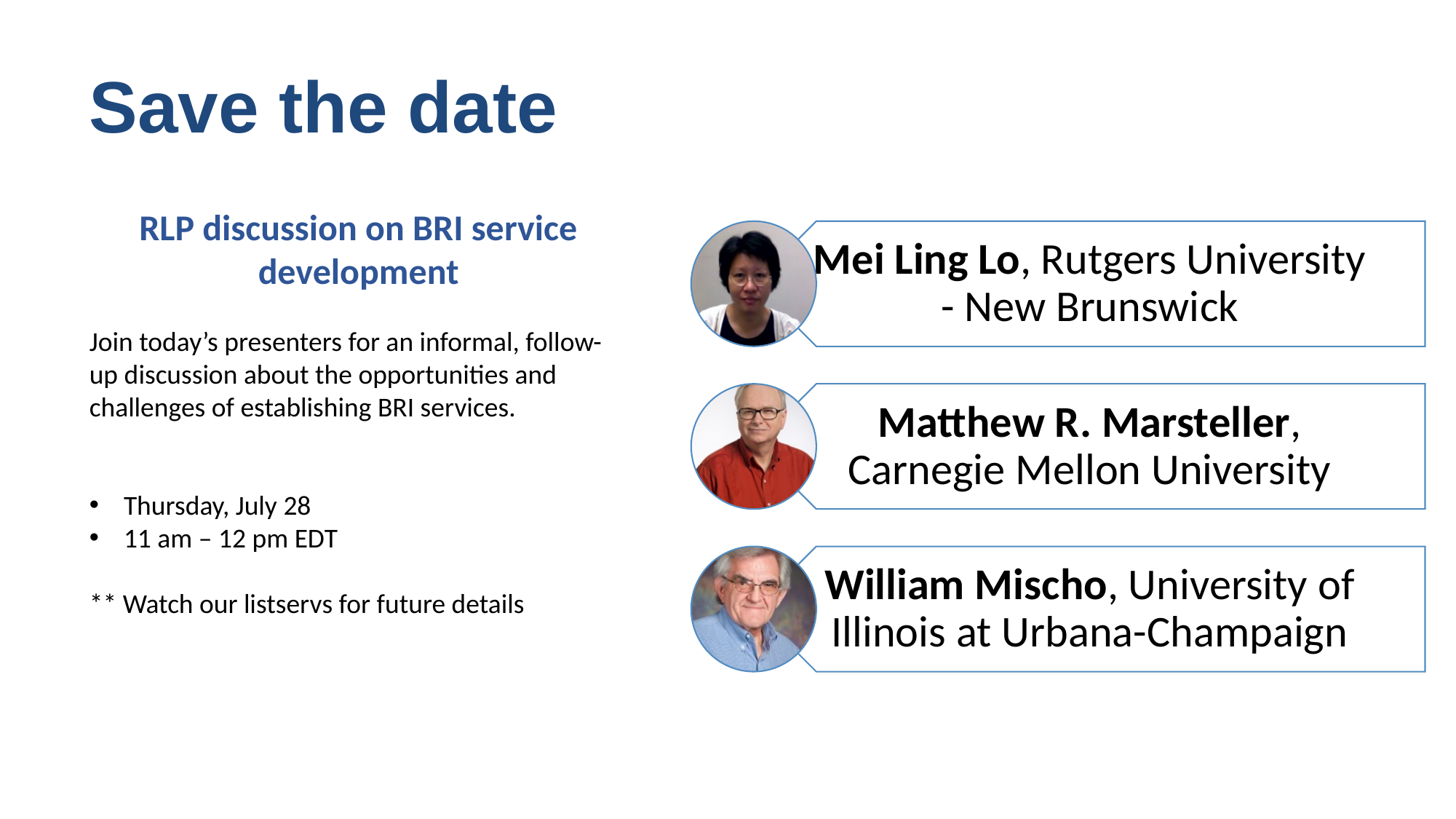

Save the date
RLP discussion on BRI service development

Join today’s presenters for an informal, follow-up discussion about the opportunities and challenges of establishing BRI services.

Thursday, July 28
11 am – 12 pm EDT

** Watch our listservs for future details

Mei Ling Lo, Rutgers University - New Brunswick
Matthew R. Marsteller, Carnegie Mellon University
William Mischo, University of Illinois at Urbana-Champaign